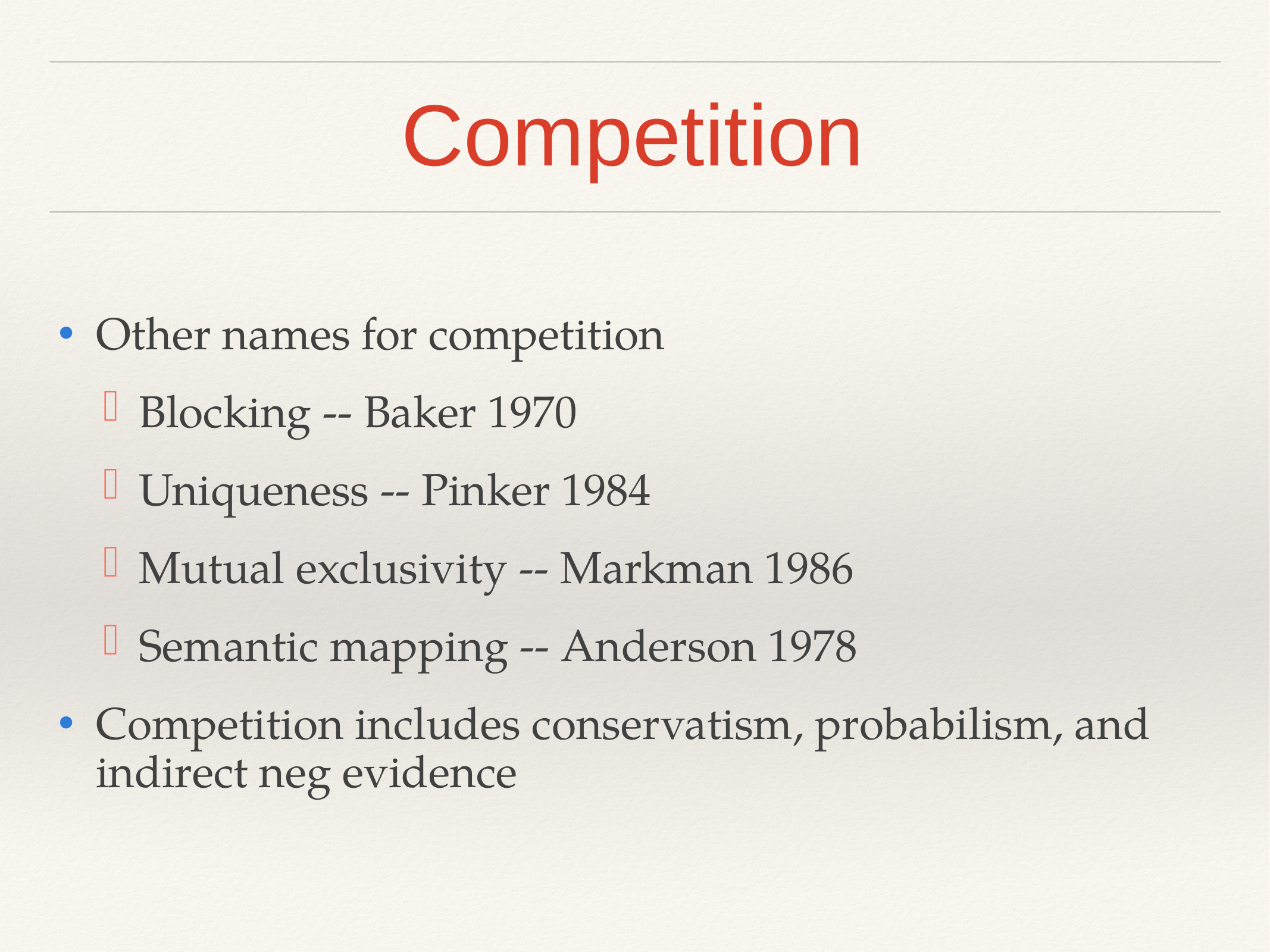

# Competition
Other names for competition
Blocking -- Baker 1970
Uniqueness -- Pinker 1984
Mutual exclusivity -- Markman 1986
Semantic mapping -- Anderson 1978
Competition includes conservatism, probabilism, and indirect neg evidence